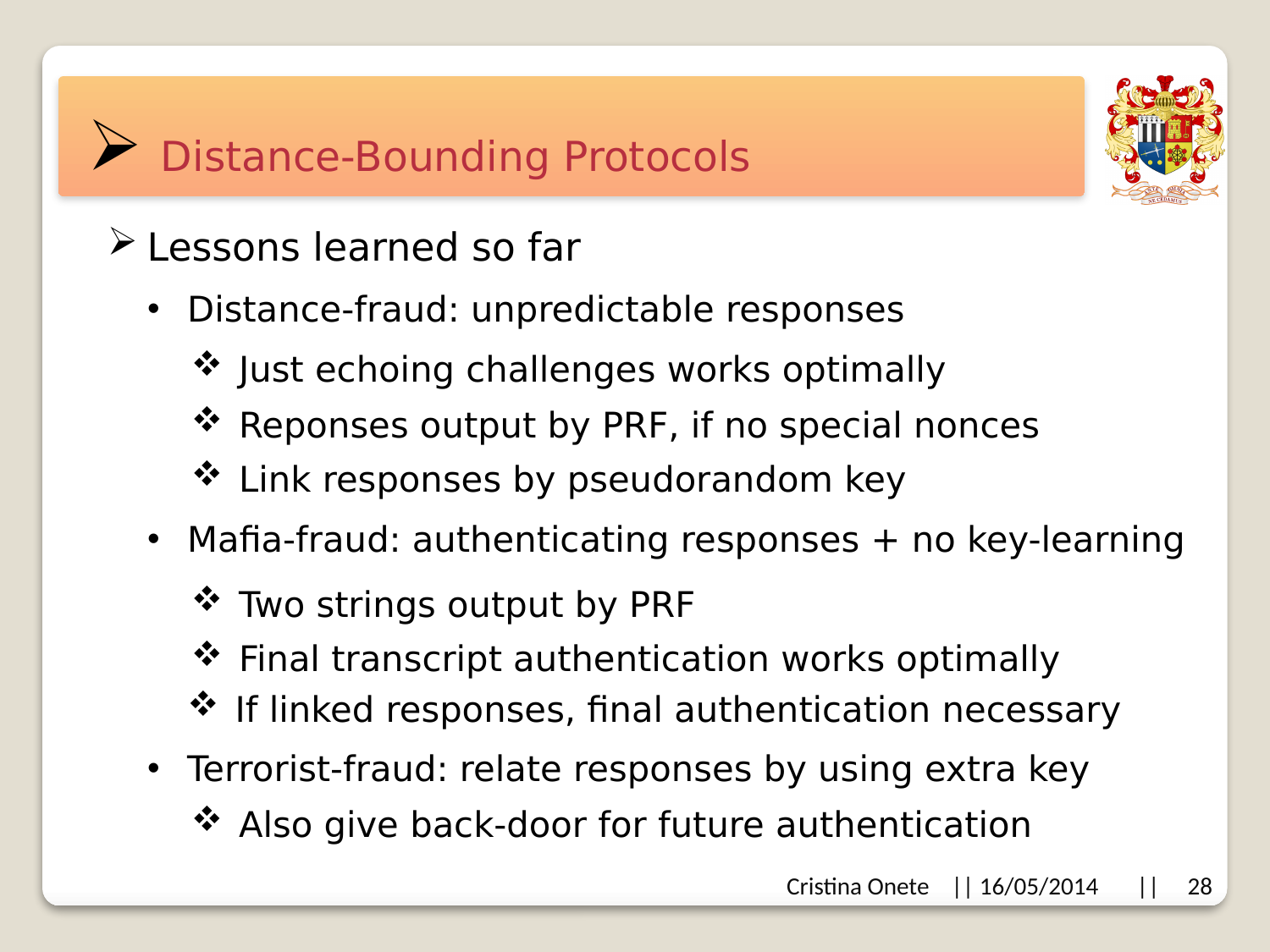

# Distance-Bounding Protocols
Lessons learned so far
Distance-fraud: unpredictable responses
Just echoing challenges works optimally
Reponses output by PRF, if no special nonces
Link responses by pseudorandom key
Mafia-fraud: authenticating responses + no key-learning
Two strings output by PRF
Final transcript authentication works optimally
If linked responses, final authentication necessary
Terrorist-fraud: relate responses by using extra key
Also give back-door for future authentication
Cristina Onete    || 16/05/2014       ||     28